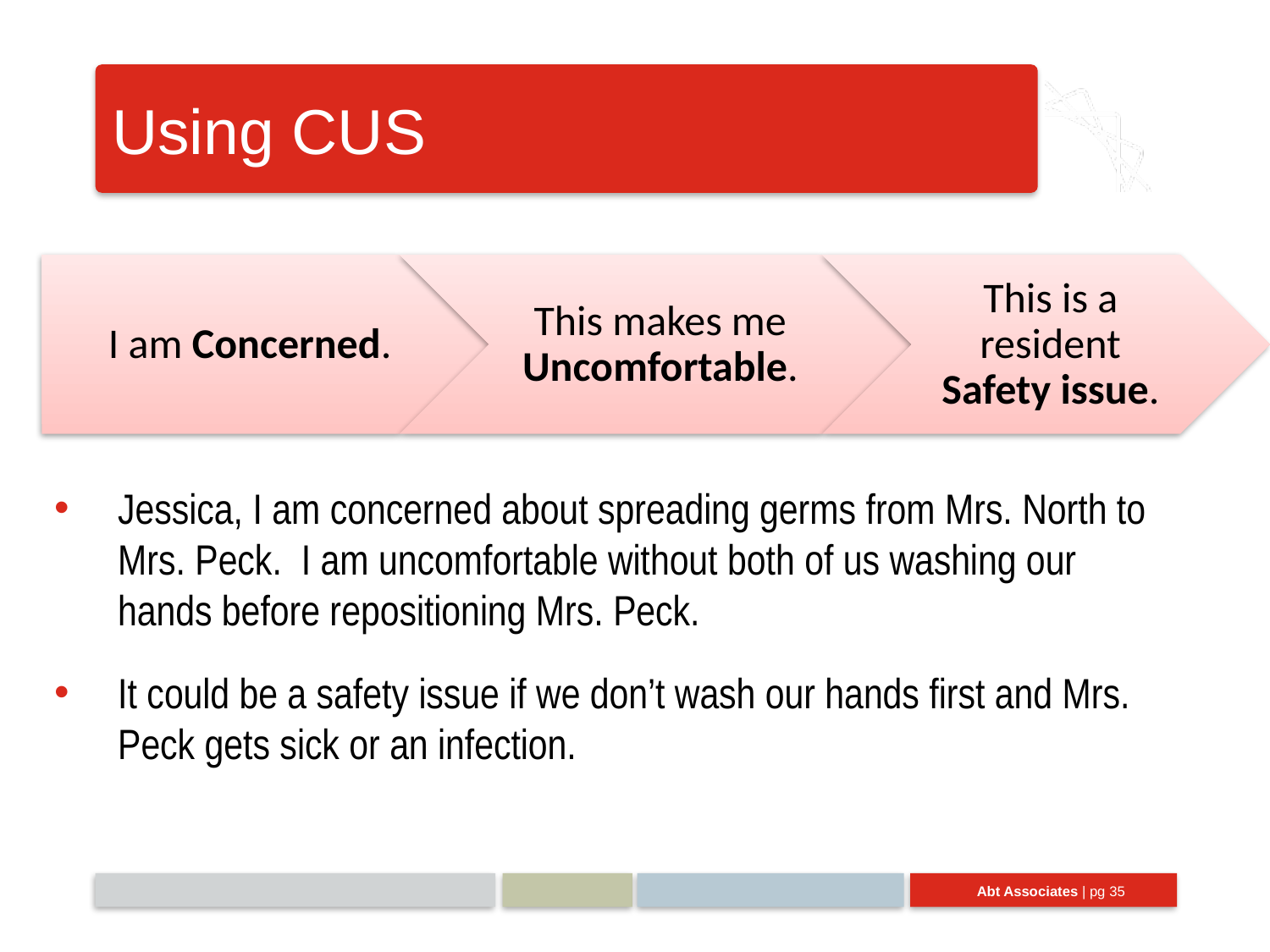

# Using CUS
I am Concerned.
This makes me Uncomfortable.
This is a resident Safety issue.
Jessica, I am concerned about spreading germs from Mrs. North to Mrs. Peck.  I am uncomfortable without both of us washing our hands before repositioning Mrs. Peck.
It could be a safety issue if we don’t wash our hands first and Mrs. Peck gets sick or an infection.